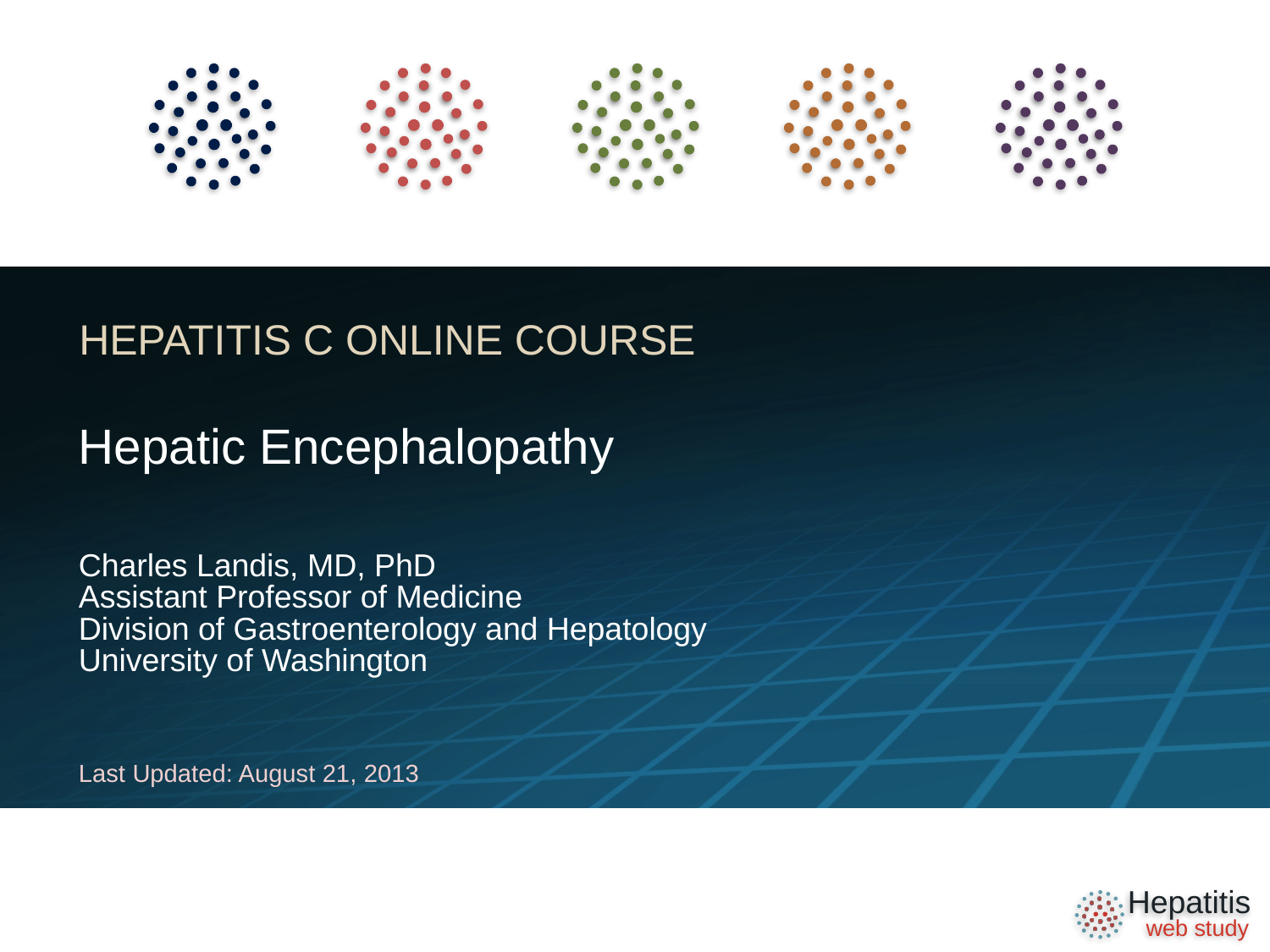

# Hepatic Encephalopathy
Charles Landis, MD, PhD
Assistant Professor of Medicine
Division of Gastroenterology and Hepatology
University of Washington
Last Updated: August 21, 2013